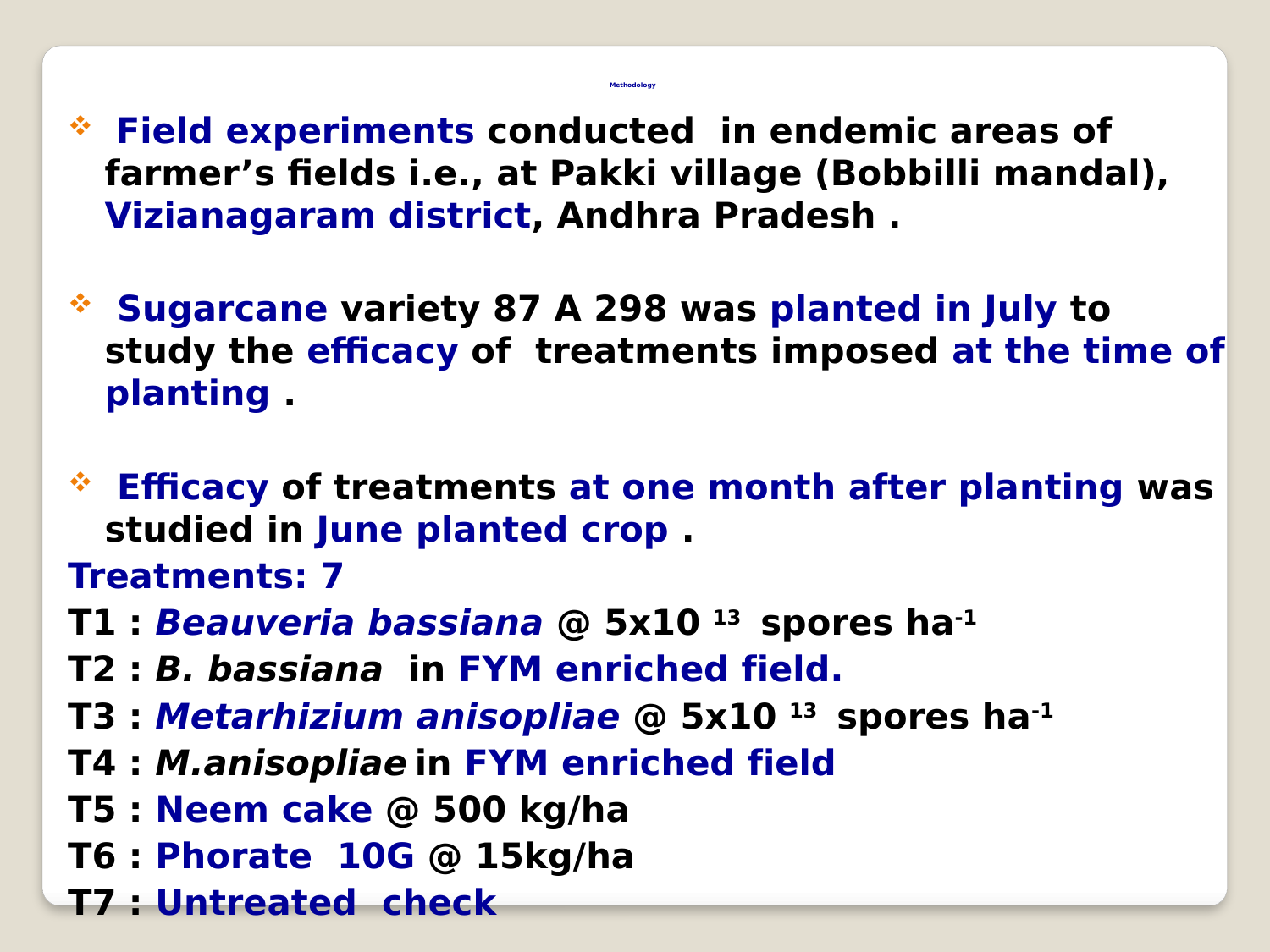

Methodology
 Field experiments conducted  in endemic areas of farmer’s fields i.e., at Pakki village (Bobbilli mandal),  Vizianagaram district, Andhra Pradesh .

 Sugarcane variety 87 A 298 was planted in July to study the efficacy of  treatments imposed at the time of planting .

 Efficacy of treatments at one month after planting was studied in June planted crop .
Treatments: 7
T1 : Beauveria bassiana @ 5x10 13  spores ha-1
T2 : B. bassiana  in FYM enriched field.
T3 : Metarhizium anisopliae @ 5x10 13  spores ha-1
T4 : M.anisopliae in FYM enriched field
T5 : Neem cake @ 500 kg/ha
T6 : Phorate  10G @ 15kg/ha
T7 : Untreated  check